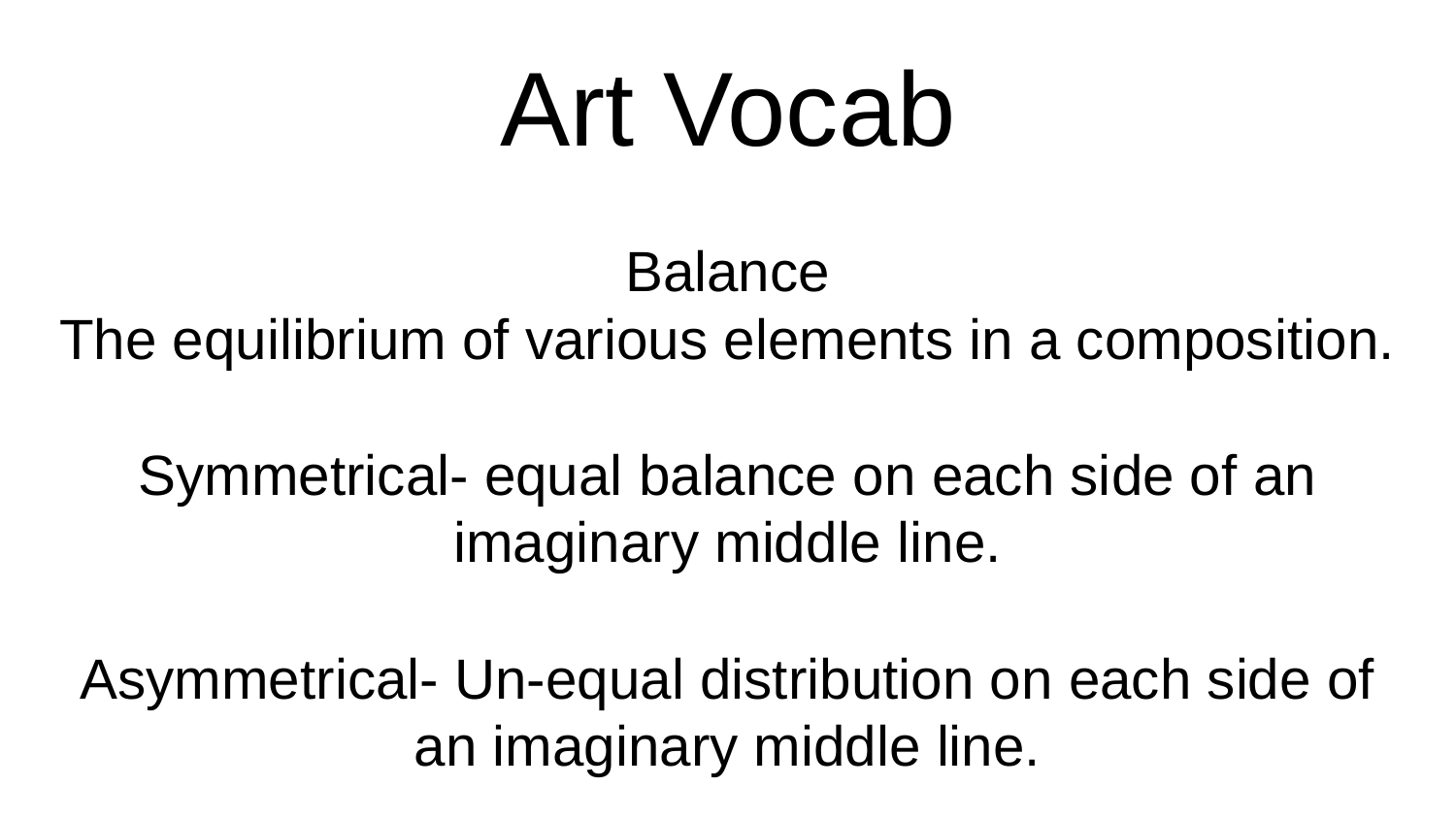

Art Vocab

Balance
The equilibrium of various elements in a composition.

Symmetrical- equal balance on each side of an imaginary middle line.

Asymmetrical- Un-equal distribution on each side of an imaginary middle line.